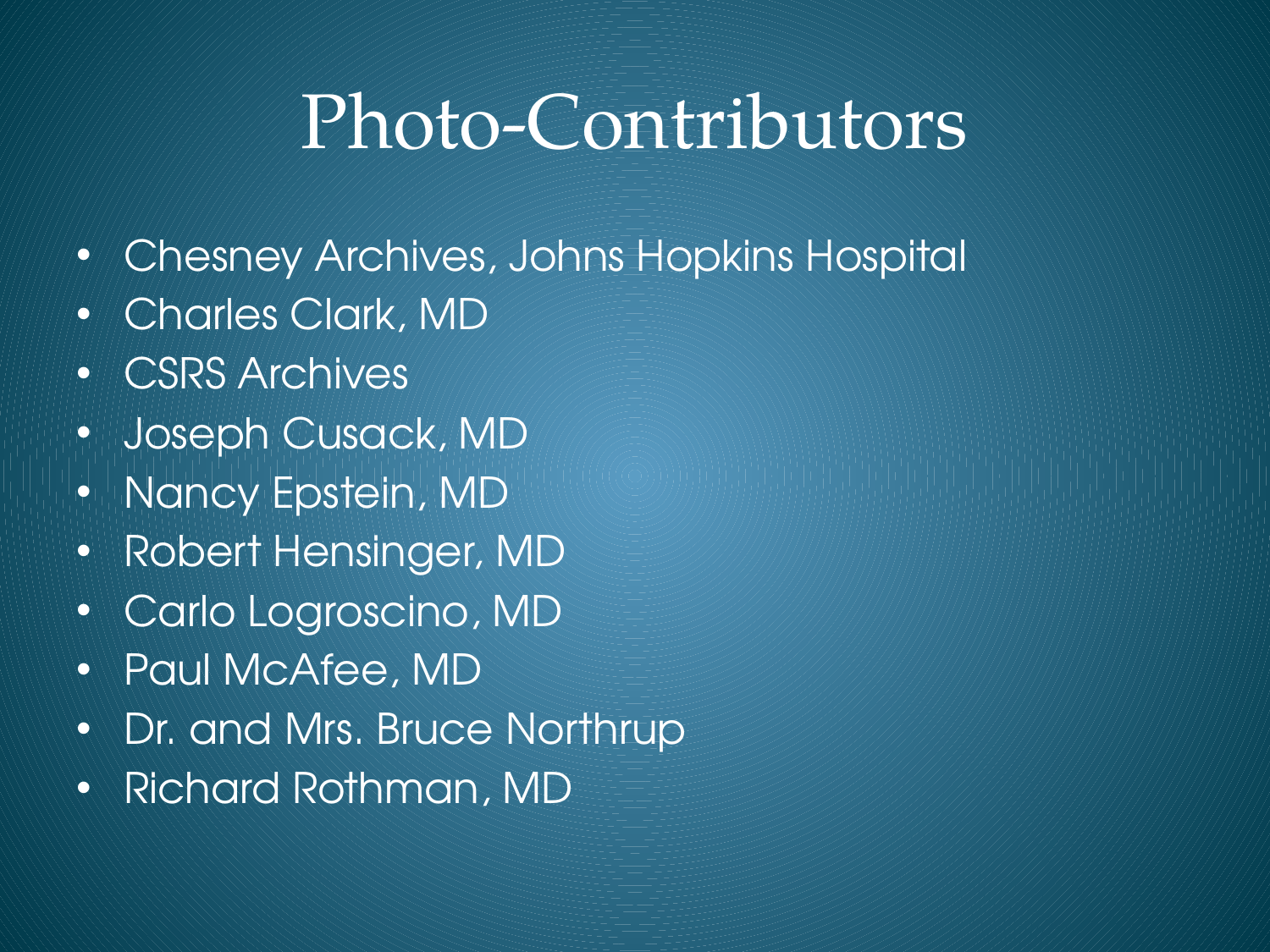

# Photo-Contributors
Chesney Archives, Johns Hopkins Hospital
Charles Clark, MD
CSRS Archives
Joseph Cusack, MD
Nancy Epstein, MD
Robert Hensinger, MD
Carlo Logroscino, MD
Paul McAfee, MD
Dr. and Mrs. Bruce Northrup
Richard Rothman, MD